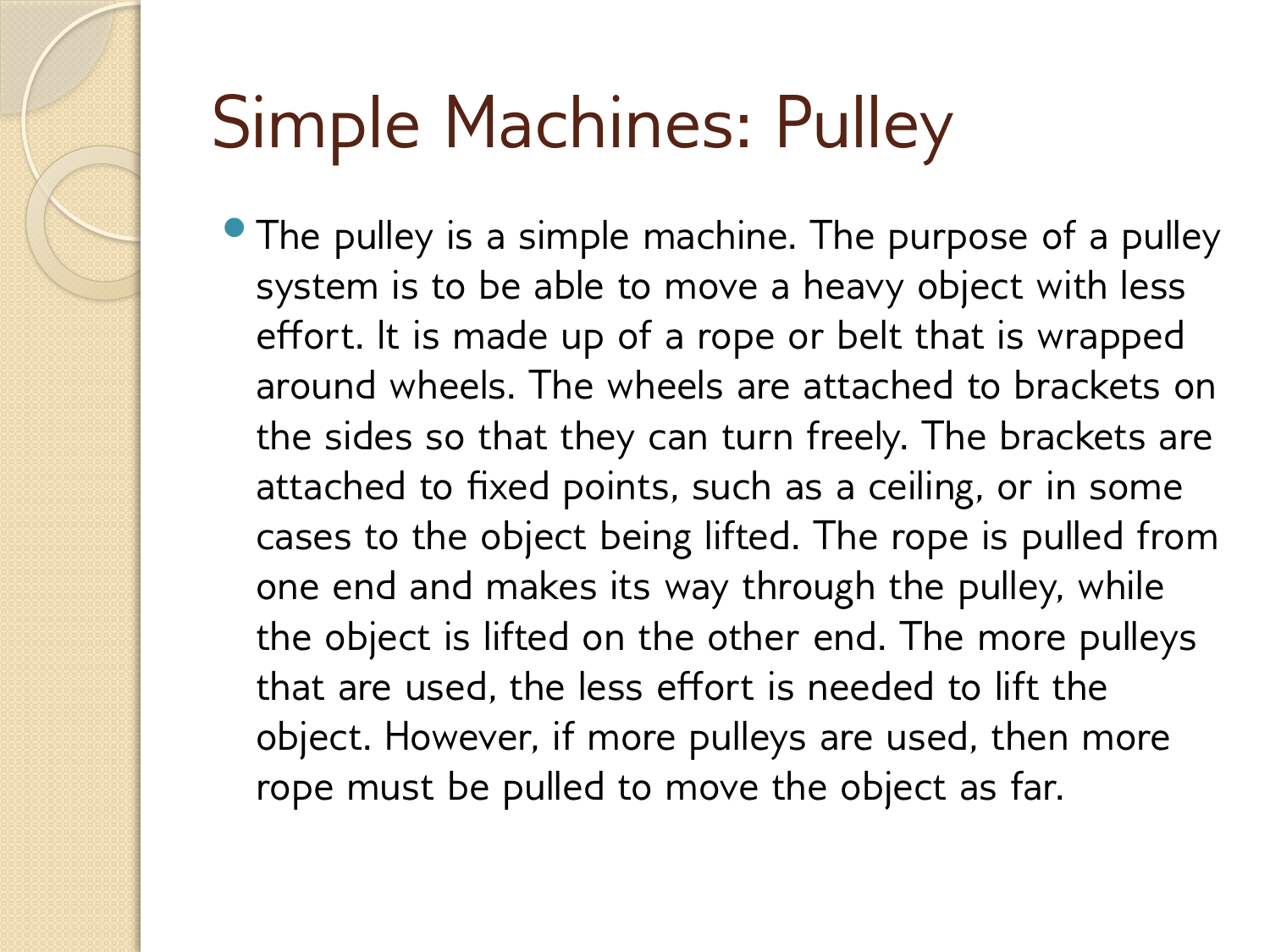

# Simple Machines: Pulley
The pulley is a simple machine. The purpose of a pulley system is to be able to move a heavy object with less effort. It is made up of a rope or belt that is wrapped around wheels. The wheels are attached to brackets on the sides so that they can turn freely. The brackets are attached to fixed points, such as a ceiling, or in some cases to the object being lifted. The rope is pulled from one end and makes its way through the pulley, while the object is lifted on the other end. The more pulleys that are used, the less effort is needed to lift the object. However, if more pulleys are used, then more rope must be pulled to move the object as far.